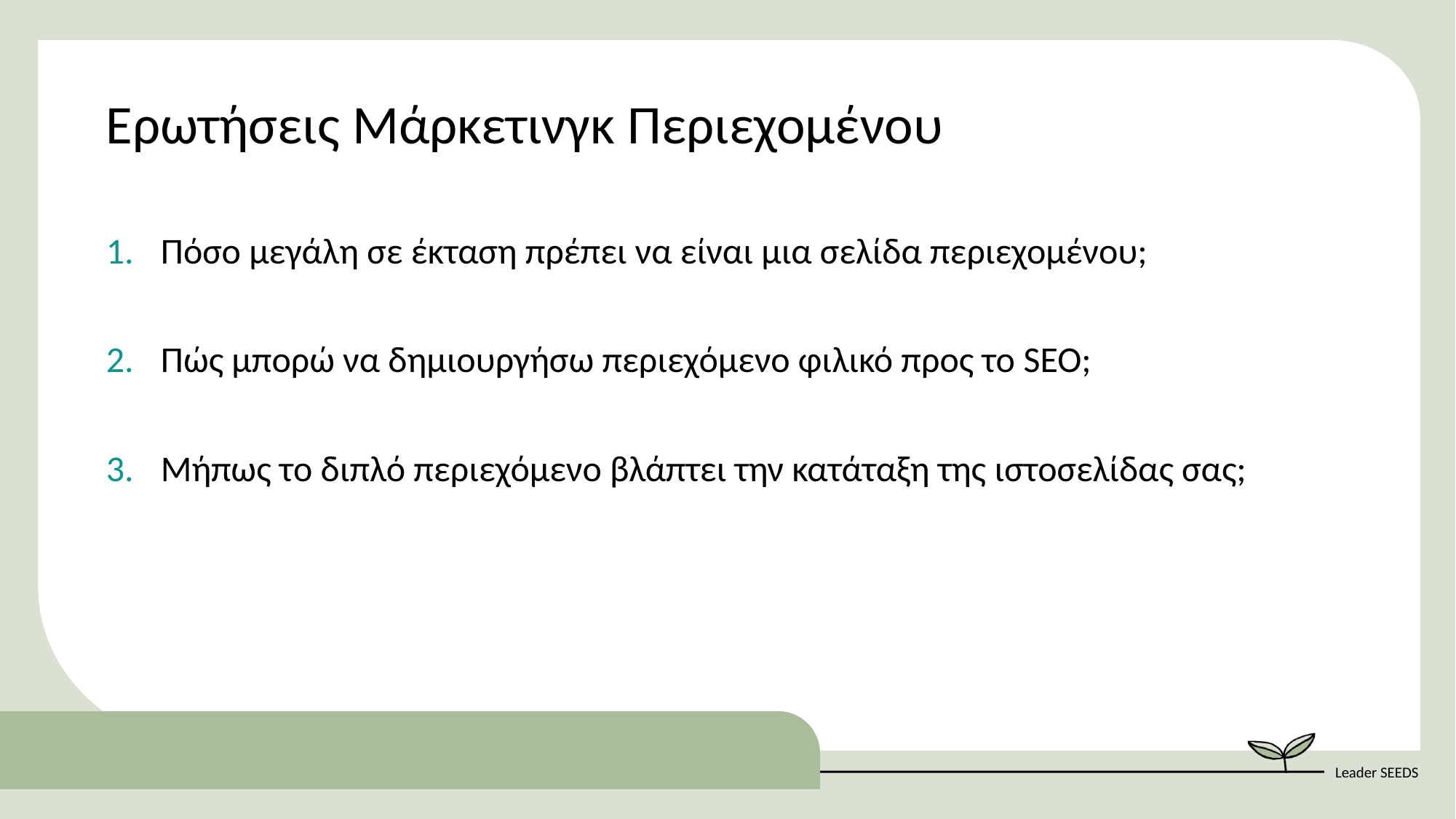

Ερωτήσεις Μάρκετινγκ Περιεχομένου
Πόσο μεγάλη σε έκταση πρέπει να είναι μια σελίδα περιεχομένου;

Πώς μπορώ να δημιουργήσω περιεχόμενο φιλικό προς το SEO;

Μήπως το διπλό περιεχόμενο βλάπτει την κατάταξη της ιστοσελίδας σας;